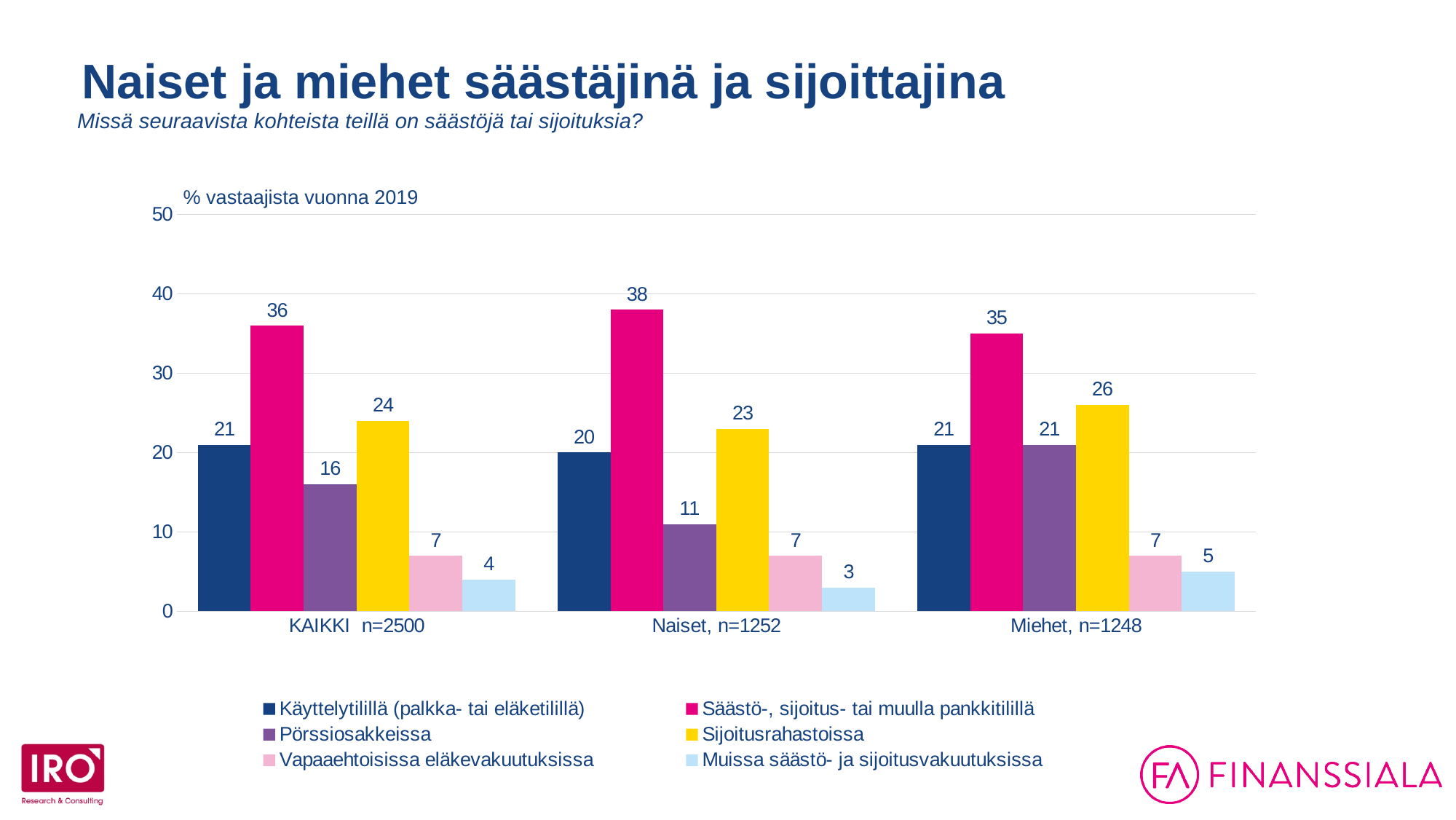

Naiset ja miehet säästäjinä ja sijoittajina
Missä seuraavista kohteista teillä on säästöjä tai sijoituksia?
% vastaajista vuonna 2019

### Chart

| Category | Käyttelytilillä (palkka- tai eläketilillä) | Säästö-, sijoitus- tai muulla pankkitilillä | Pörssiosakkeissa | Sijoitusrahastoissa | Vapaaehtoisissa eläkevakuutuksissa | Muissa säästö- ja sijoitusvakuutuksissa |
|---|---|---|---|---|---|---|
| KAIKKI  n=2500 | 21.0 | 36.0 | 16.0 | 24.0 | 7.0 | 4.0 |
| Naiset, n=1252 | 20.0 | 38.0 | 11.0 | 23.0 | 7.0 | 3.0 |
| Miehet, n=1248 | 21.0 | 35.0 | 21.0 | 26.0 | 7.0 | 5.0 |